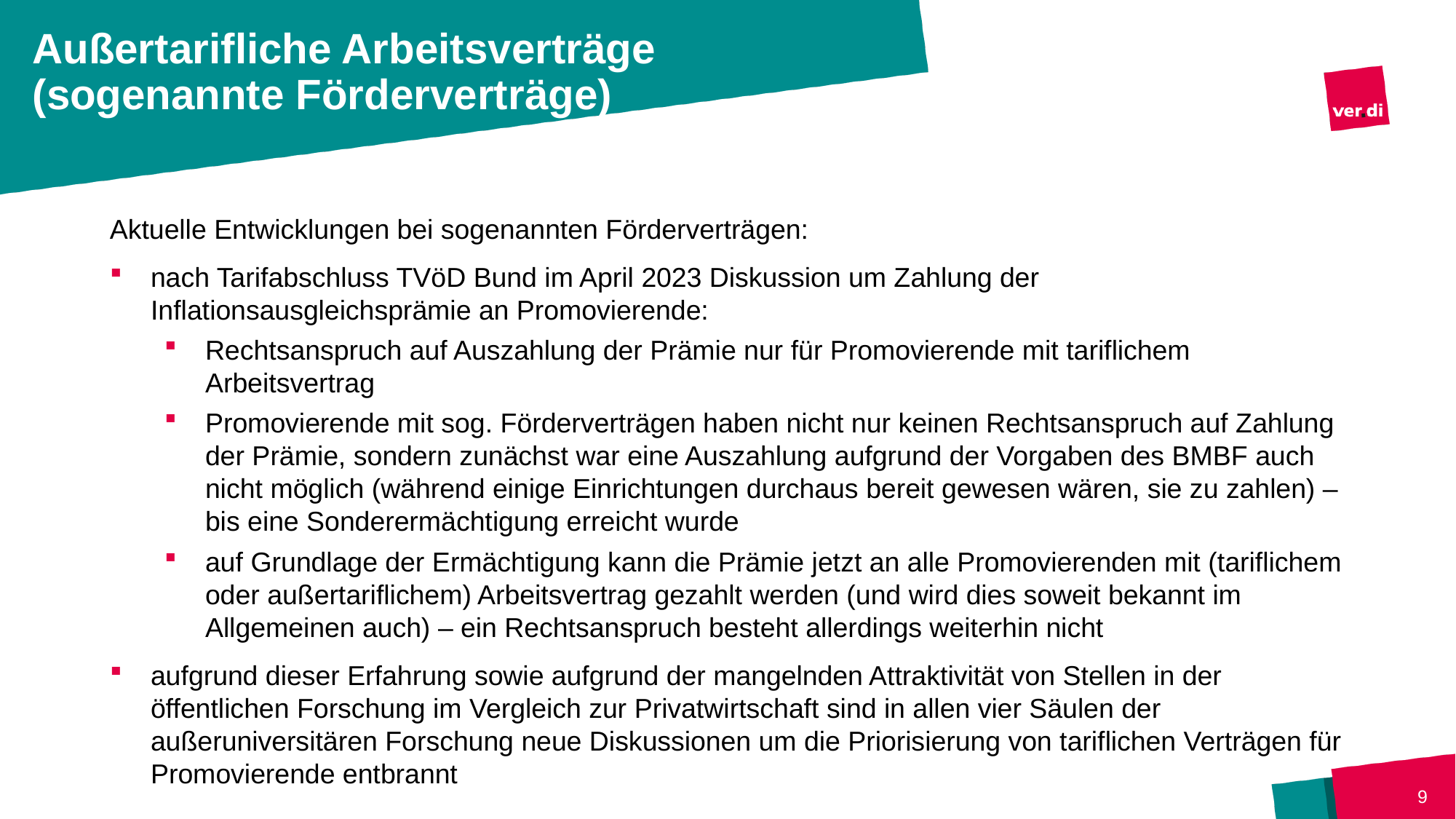

# Außertarifliche Arbeitsverträge (sogenannte Förderverträge)
Aktuelle Entwicklungen bei sogenannten Förderverträgen:
nach Tarifabschluss TVöD Bund im April 2023 Diskussion um Zahlung der Inflationsausgleichsprämie an Promovierende:
Rechtsanspruch auf Auszahlung der Prämie nur für Promovierende mit tariflichem Arbeitsvertrag
Promovierende mit sog. Förderverträgen haben nicht nur keinen Rechtsanspruch auf Zahlung der Prämie, sondern zunächst war eine Auszahlung aufgrund der Vorgaben des BMBF auch nicht möglich (während einige Einrichtungen durchaus bereit gewesen wären, sie zu zahlen) – bis eine Sonderermächtigung erreicht wurde
auf Grundlage der Ermächtigung kann die Prämie jetzt an alle Promovierenden mit (tariflichem oder außertariflichem) Arbeitsvertrag gezahlt werden (und wird dies soweit bekannt im Allgemeinen auch) – ein Rechtsanspruch besteht allerdings weiterhin nicht
aufgrund dieser Erfahrung sowie aufgrund der mangelnden Attraktivität von Stellen in der öffentlichen Forschung im Vergleich zur Privatwirtschaft sind in allen vier Säulen der außeruniversitären Forschung neue Diskussionen um die Priorisierung von tariflichen Verträgen für Promovierende entbrannt
9